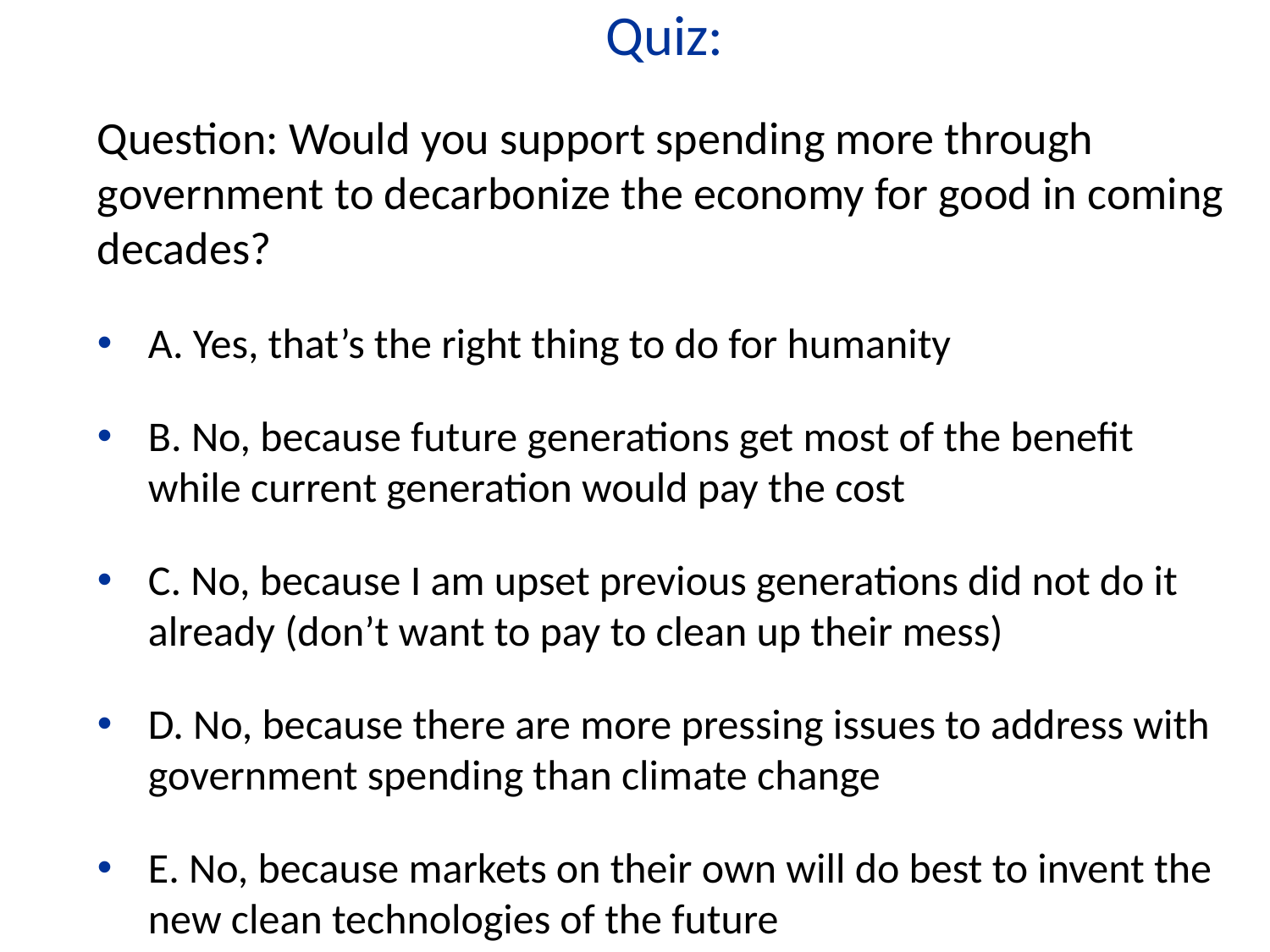

Quiz:
Question: Would you support spending more through government to decarbonize the economy for good in coming decades?
A. Yes, that’s the right thing to do for humanity
B. No, because future generations get most of the benefit while current generation would pay the cost
C. No, because I am upset previous generations did not do it already (don’t want to pay to clean up their mess)
D. No, because there are more pressing issues to address with government spending than climate change
E. No, because markets on their own will do best to invent the new clean technologies of the future